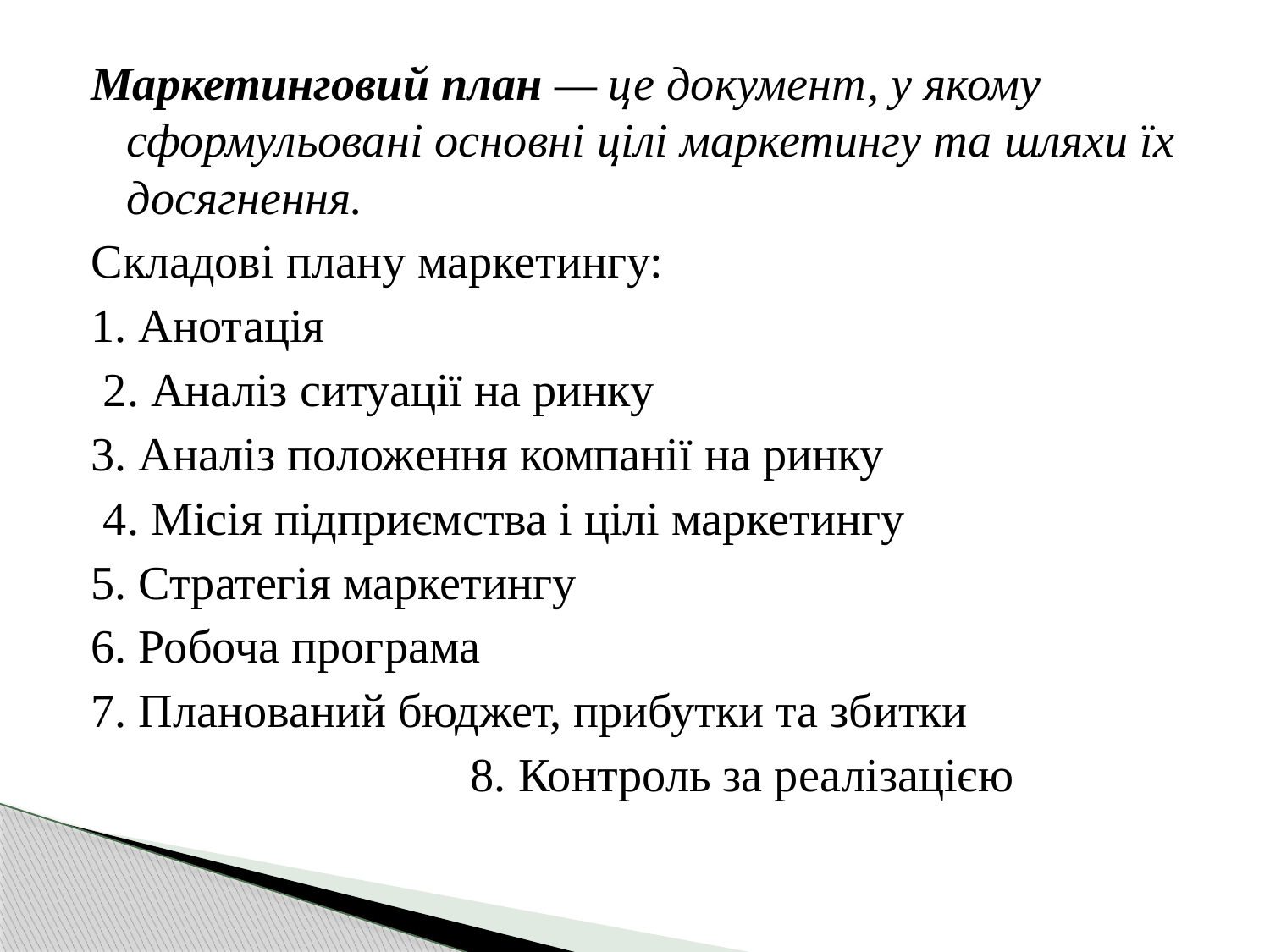

Маркетинговий план — це документ, у якому сформульовані основні цілі маркетингу та шляхи їх досягнення.
Складові плану маркетингу:
1. Анотація
 2. Аналіз ситуації на ринку
3. Аналіз положення компанії на ринку
 4. Місія підприємства і цілі маркетингу
5. Стратегія маркетингу
6. Робоча програма
7. Планований бюджет, прибутки та збитки
                                8. Контроль за реалізацією